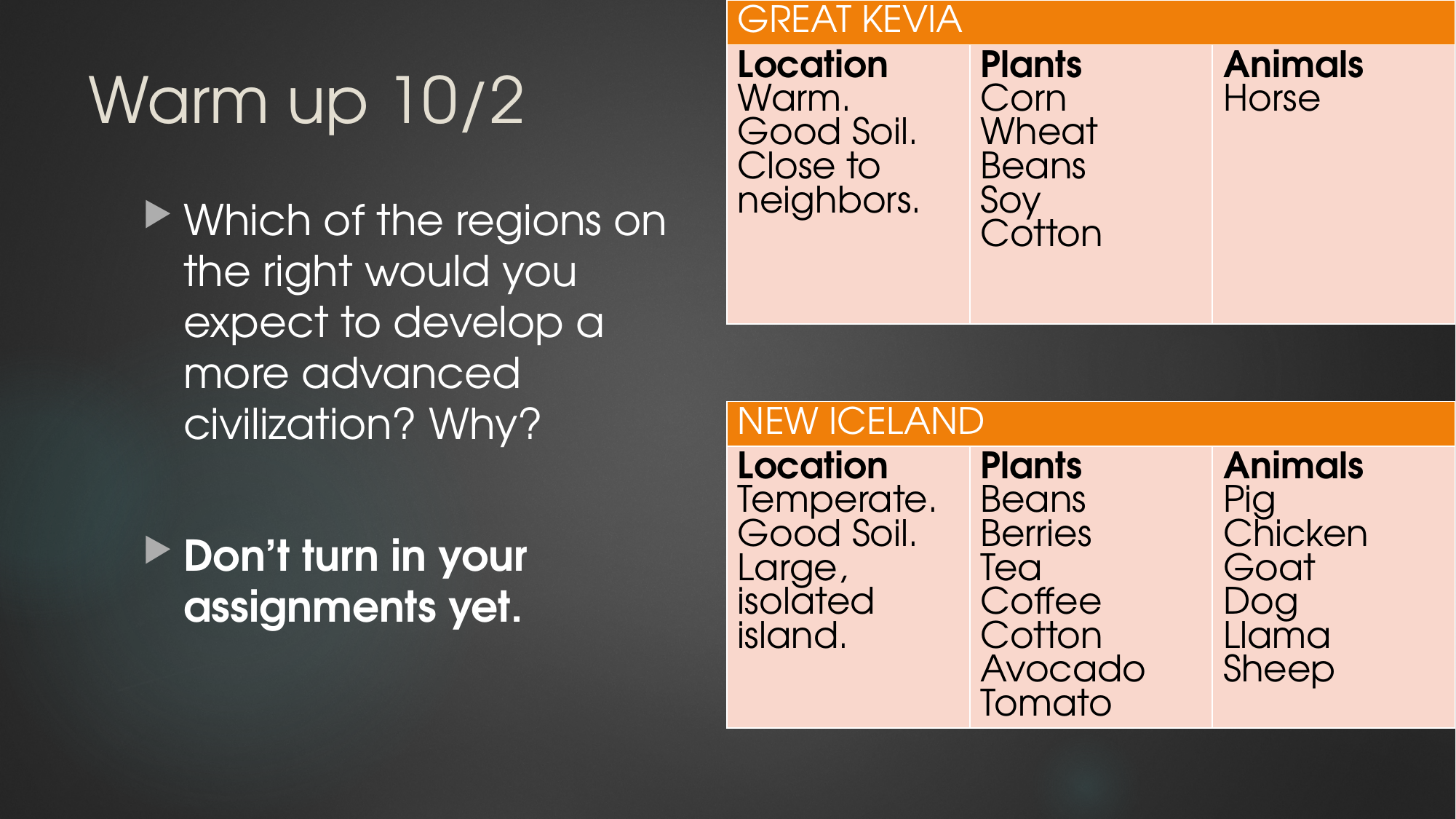

| GREAT KEVIA |  |  |
| --- | --- | --- |
| Location Warm. Good Soil. Close to neighbors. | Plants Corn Wheat Beans Soy Cotton | Animals Horse |
# Warm up 10/2
Which of the regions on the right would you expect to develop a more advanced civilization? Why?

Don’t turn in your assignments yet.
| NEW ICELAND |  |  |
| --- | --- | --- |
| Location Temperate. Good Soil. Large, isolated island. | Plants Beans Berries Tea Coffee Cotton Avocado Tomato | Animals Pig Chicken Goat Dog Llama Sheep |